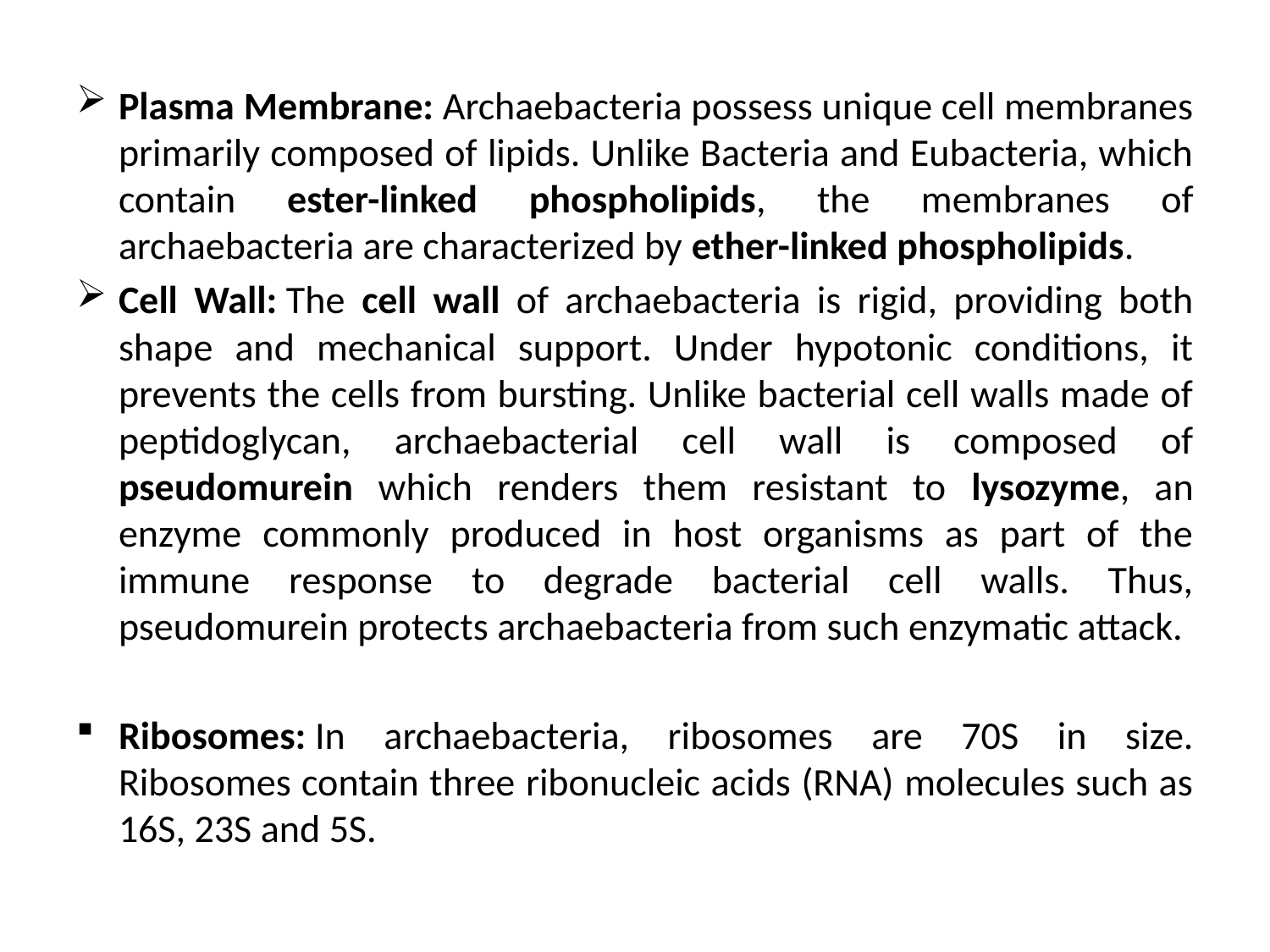

Plasma Membrane: Archaebacteria possess unique cell membranes primarily composed of lipids. Unlike Bacteria and Eubacteria, which contain ester-linked phospholipids, the membranes of archaebacteria are characterized by ether-linked phospholipids.
Cell Wall: The cell wall of archaebacteria is rigid, providing both shape and mechanical support. Under hypotonic conditions, it prevents the cells from bursting. Unlike bacterial cell walls made of peptidoglycan, archaebacterial cell wall is composed of pseudomurein which renders them resistant to lysozyme, an enzyme commonly produced in host organisms as part of the immune response to degrade bacterial cell walls. Thus, pseudomurein protects archaebacteria from such enzymatic attack.

Ribosomes: In archaebacteria, ribosomes are 70S in size. Ribosomes contain three ribonucleic acids (RNA) molecules such as 16S, 23S and 5S.